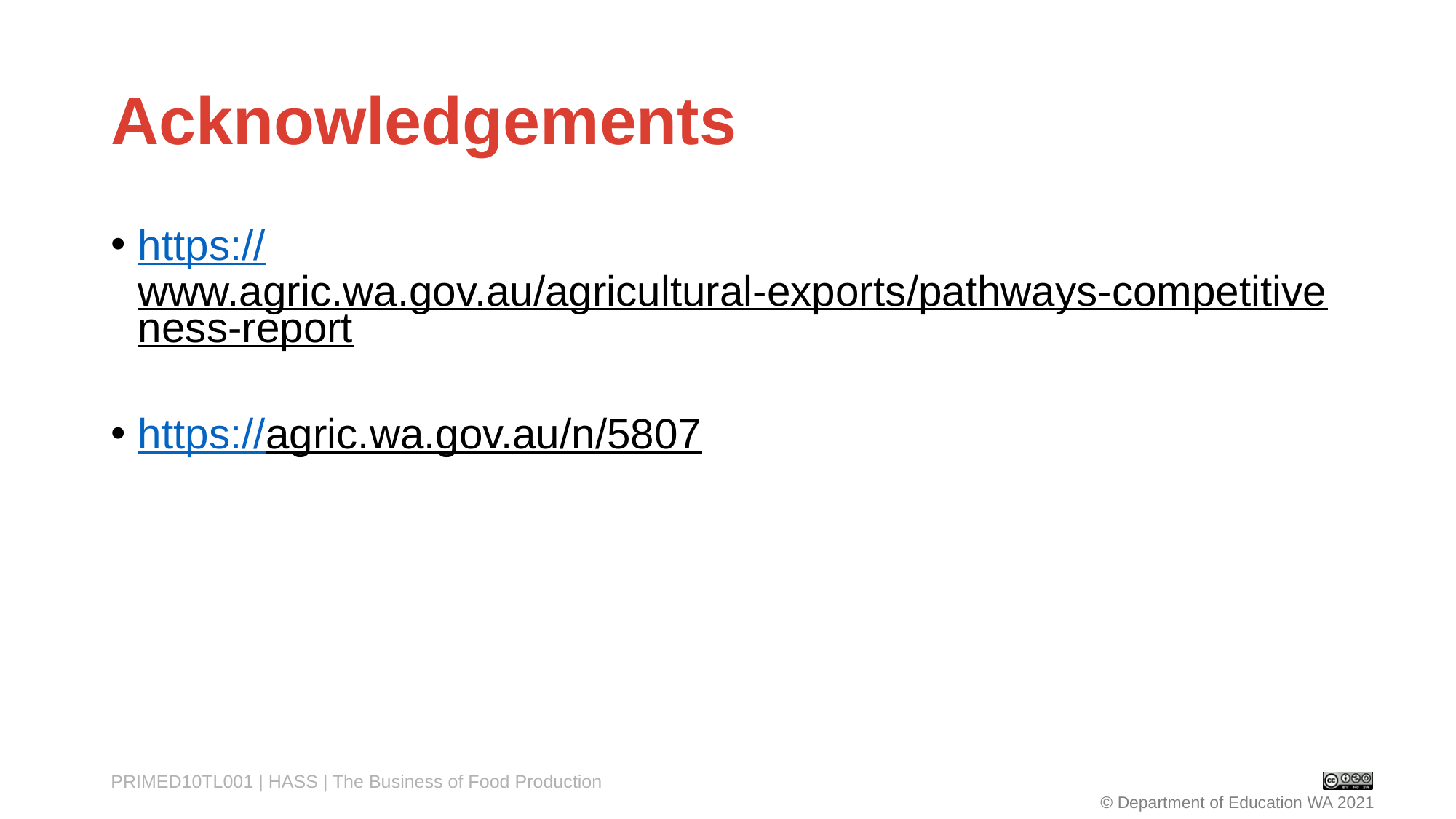

# Acknowledgements
https://www.agric.wa.gov.au/agricultural-exports/pathways-competitiveness-report
https://agric.wa.gov.au/n/5807
PRIMED10TL001 | HASS | The Business of Food Production